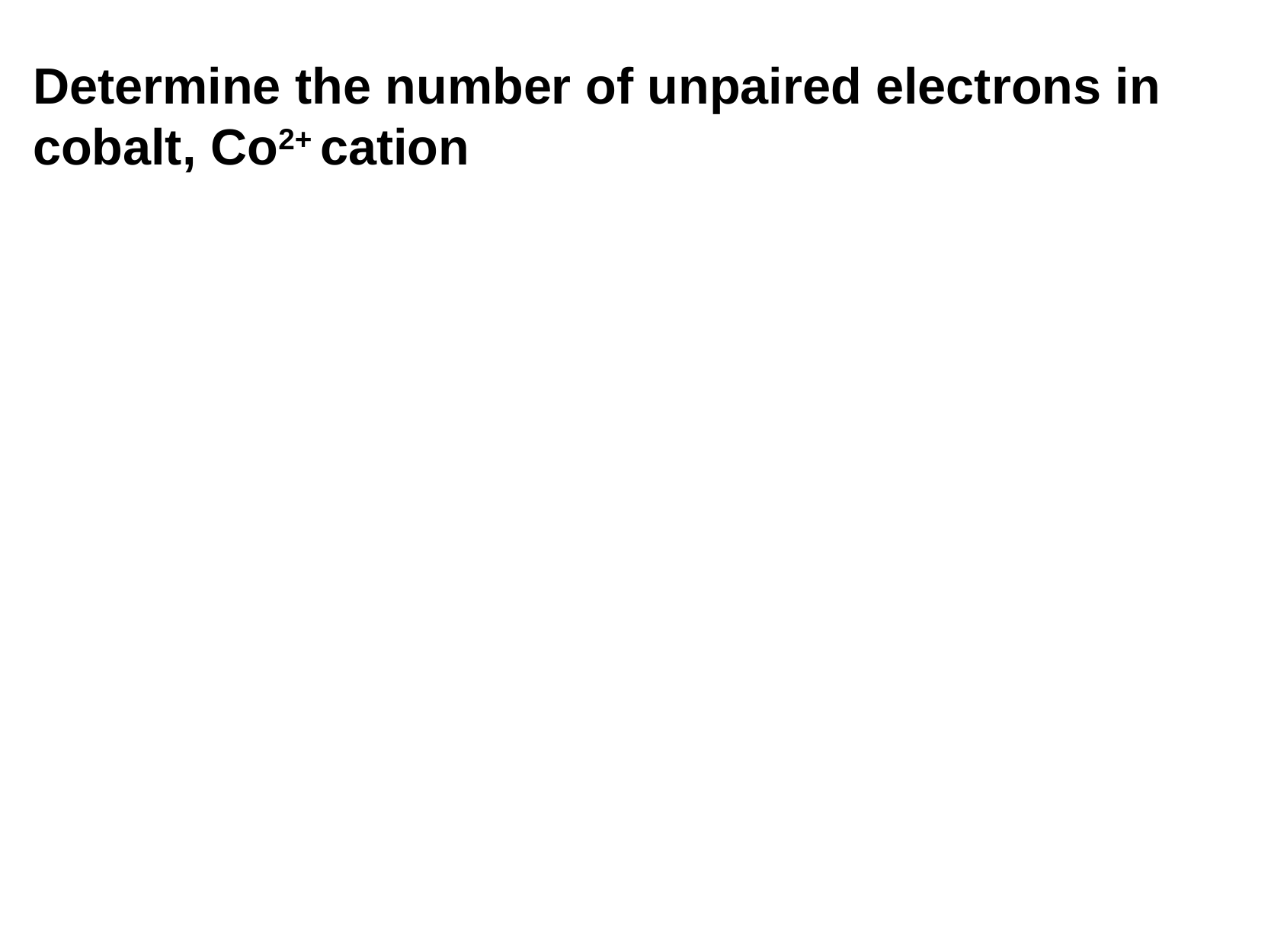

Determine the number of unpaired electrons in cobalt, Co2+ cation